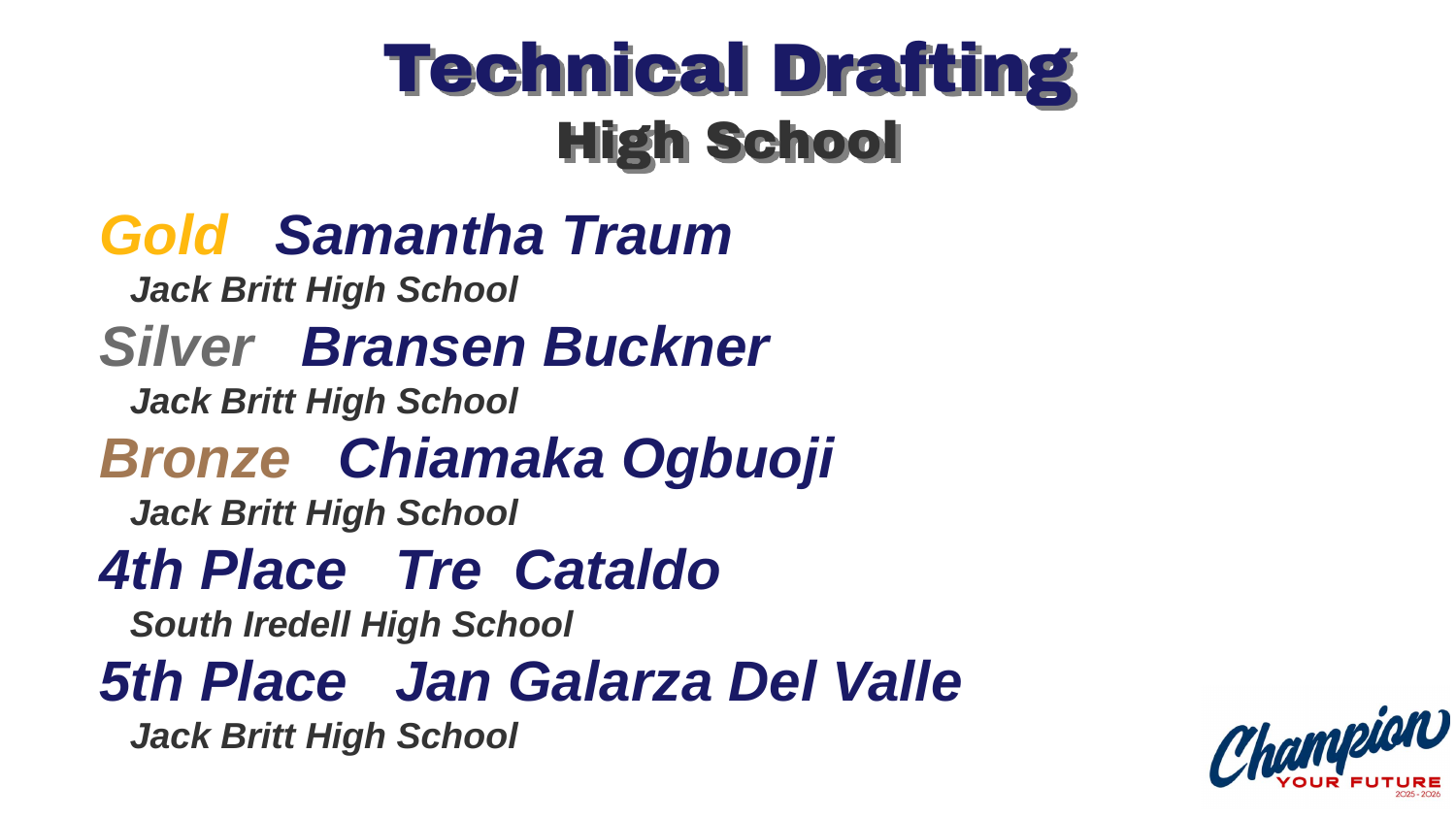

# Technical Drafting High School
Gold   Samantha Traum
   Jack Britt High School
Silver   Bransen Buckner
   Jack Britt High School
Bronze   Chiamaka Ogbuoji
   Jack Britt High School
4th Place   Tre  Cataldo
   South Iredell High School
5th Place   Jan Galarza Del Valle
   Jack Britt High School